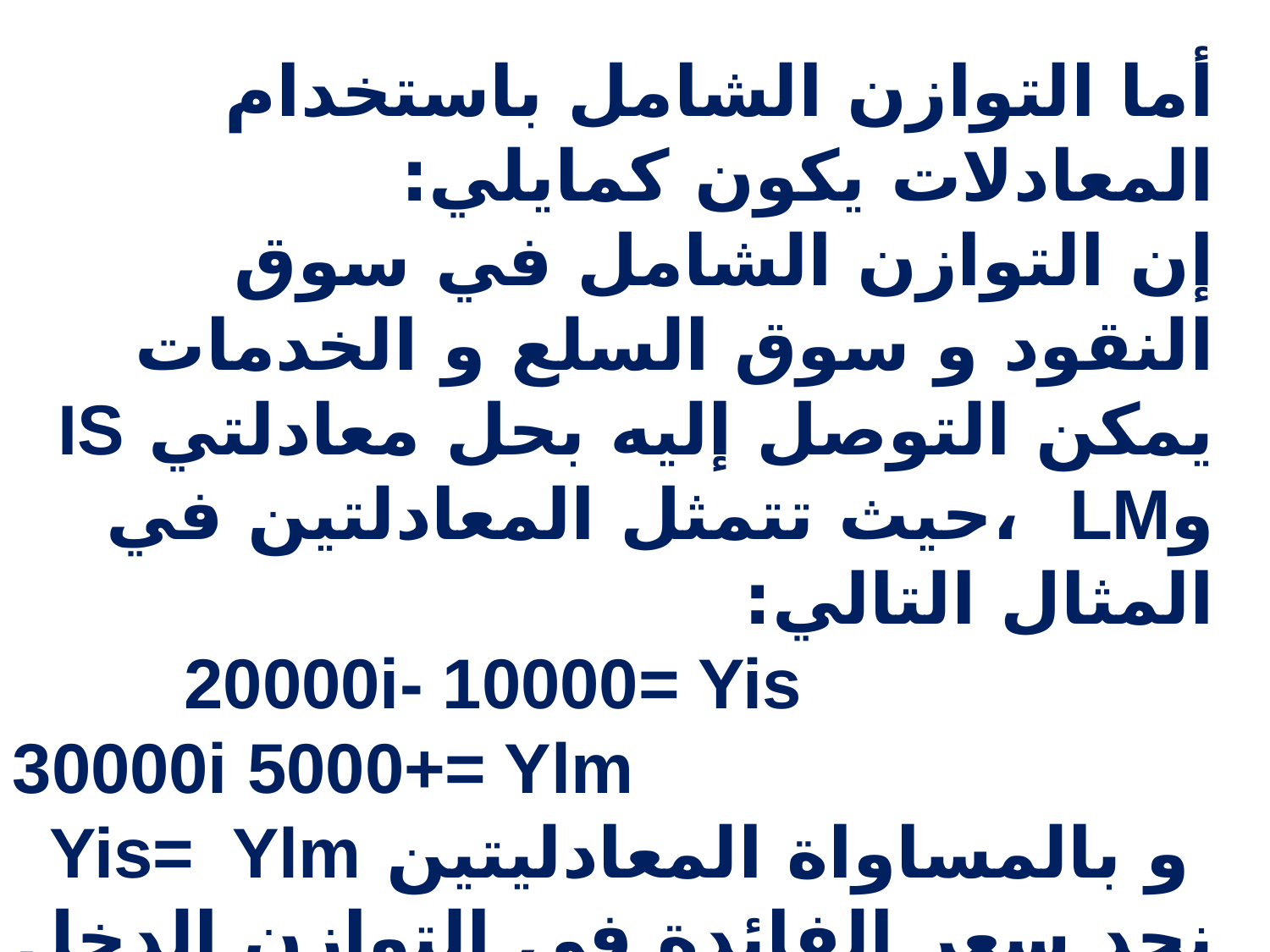

أدوات التخطيط المالي:
المبحث الأول: التخطيط المالي كإطار لاتخاذ القرارات المالية:
المطلب الأول: مفهوم التخطيط التخطيط المالي:
أما التوازن الشامل باستخدام المعادلات يكون كمايلي:
إن التوازن الشامل في سوق النقود و سوق السلع و الخدمات يمكن التوصل إليه بحل معادلتي IS وLM  ،حيث تتمثل المعادلتين في المثال التالي:
20000i- 10000= Yis
30000i 5000+= Ylm
 و بالمساواة المعادليتين Yis=  Ylm
نجد سعر الفائدة في التوازن الدخل التوازني و (10%، 8000.ون)